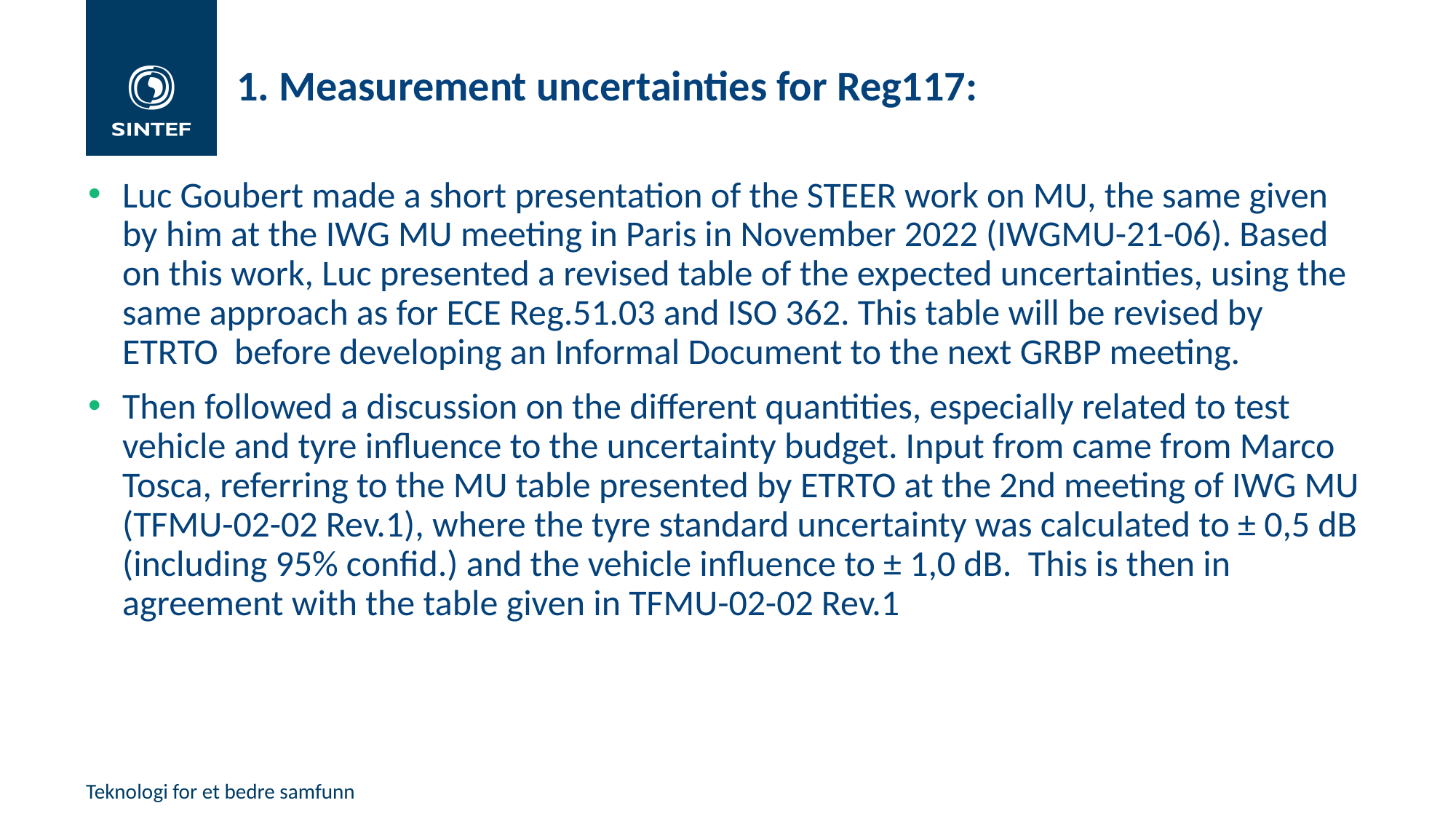

# 1. Measurement uncertainties for Reg117:
Luc Goubert made a short presentation of the STEER work on MU, the same given by him at the IWG MU meeting in Paris in November 2022 (IWGMU-21-06). Based on this work, Luc presented a revised table of the expected uncertainties, using the same approach as for ECE Reg.51.03 and ISO 362. This table will be revised by ETRTO  before developing an Informal Document to the next GRBP meeting.
Then followed a discussion on the different quantities, especially related to test vehicle and tyre influence to the uncertainty budget. Input from came from Marco Tosca, referring to the MU table presented by ETRTO at the 2nd meeting of IWG MU (TFMU-02-02 Rev.1), where the tyre standard uncertainty was calculated to ± 0,5 dB (including 95% confid.) and the vehicle influence to ± 1,0 dB.  This is then in agreement with the table given in TFMU-02-02 Rev.1

Teknologi for et bedre samfunn